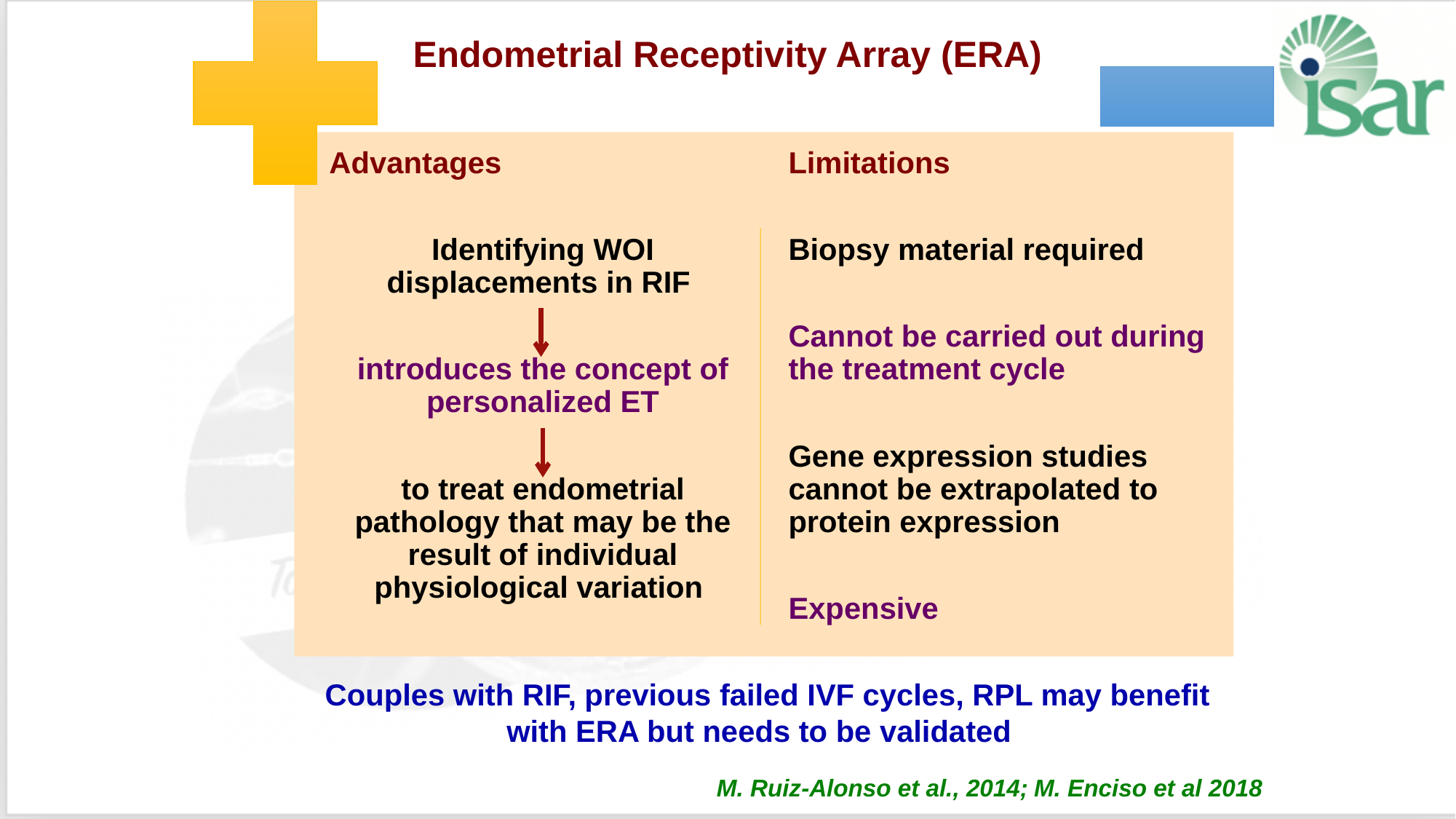

Advantages

Identifying WOI displacements in RIF

introduces the concept of personalized ET

to treat endometrial pathology that may be the result of individual physiological variation

Limitations

Biopsy material required

Cannot be carried out during the treatment cycle

Gene expression studies cannot be extrapolated to protein expression

Expensive
Endometrial Receptivity Array (ERA)

Couples with RIF, previous failed IVF cycles, RPL may benefit with ERA but needs to be validated
M. Ruiz-Alonso et al., 2014; M. Enciso et al 2018